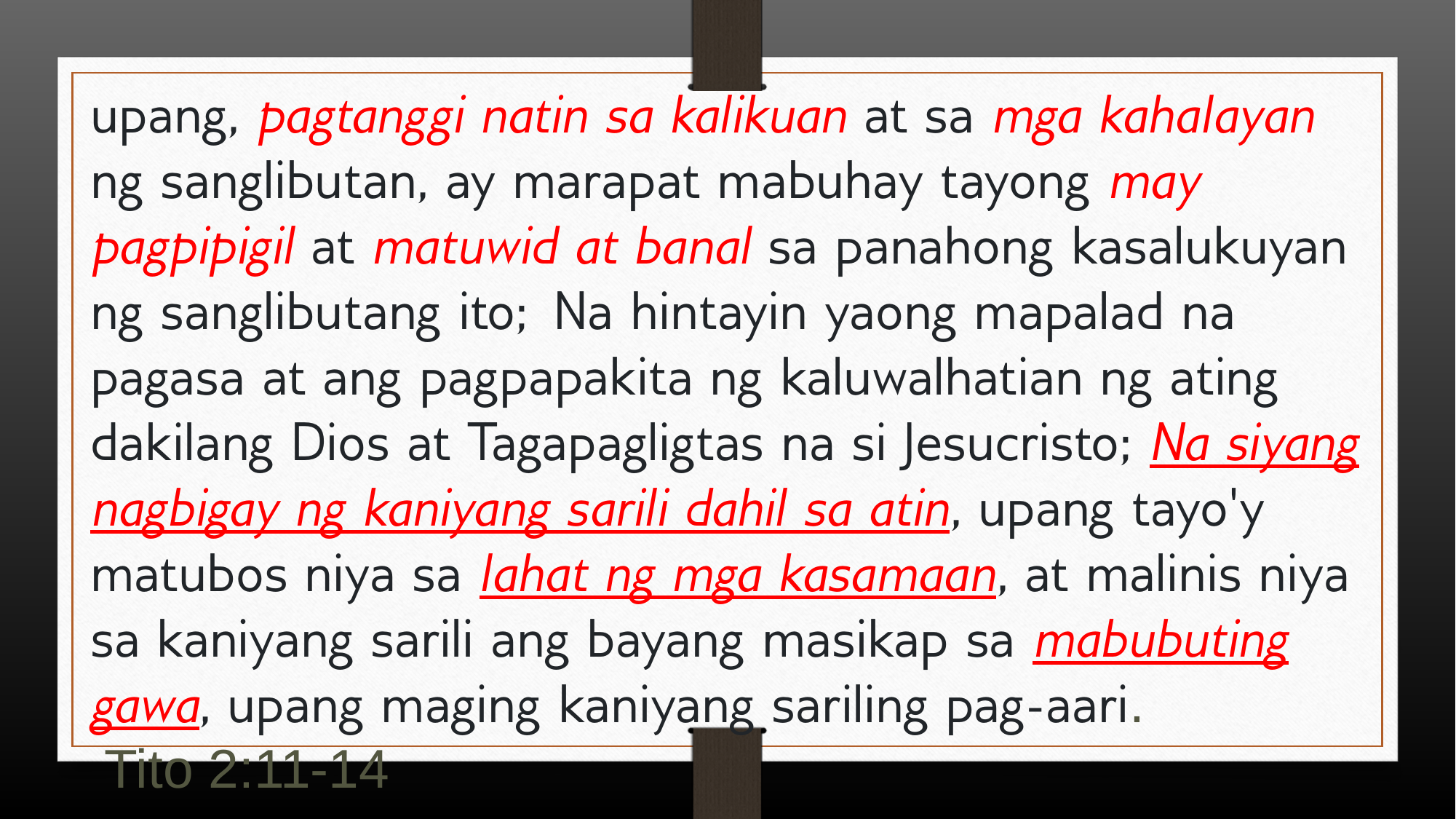

upang, pagtanggi natin sa kalikuan at sa mga kahalayan ng sanglibutan, ay marapat mabuhay tayong may pagpipigil at matuwid at banal sa panahong kasalukuyan ng sanglibutang ito;  Na hintayin yaong mapalad na pagasa at ang pagpapakita ng kaluwalhatian ng ating dakilang Dios at Tagapagligtas na si Jesucristo; Na siyang nagbigay ng kaniyang sarili dahil sa atin, upang tayo'y matubos niya sa lahat ng mga kasamaan, at malinis niya sa kaniyang sarili ang bayang masikap sa mabubuting gawa, upang maging kaniyang sariling pag-aari.                 Tito 2:11-14